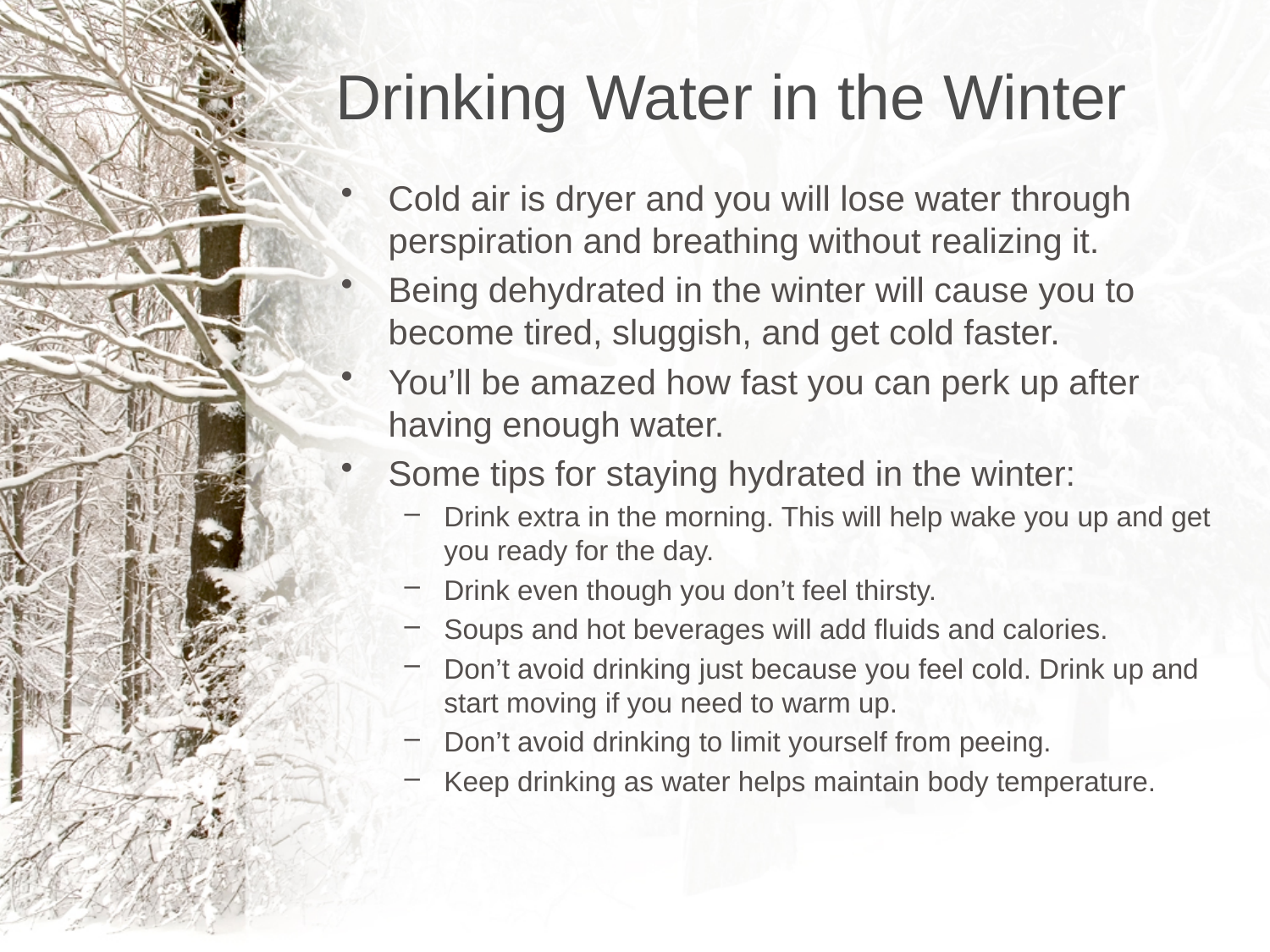

# Drinking Water in the Winter
Cold air is dryer and you will lose water through perspiration and breathing without realizing it.
Being dehydrated in the winter will cause you to become tired, sluggish, and get cold faster.
You’ll be amazed how fast you can perk up after having enough water.
Some tips for staying hydrated in the winter:
Drink extra in the morning. This will help wake you up and get you ready for the day.
Drink even though you don’t feel thirsty.
Soups and hot beverages will add fluids and calories.
Don’t avoid drinking just because you feel cold. Drink up and start moving if you need to warm up.
Don’t avoid drinking to limit yourself from peeing.
Keep drinking as water helps maintain body temperature.